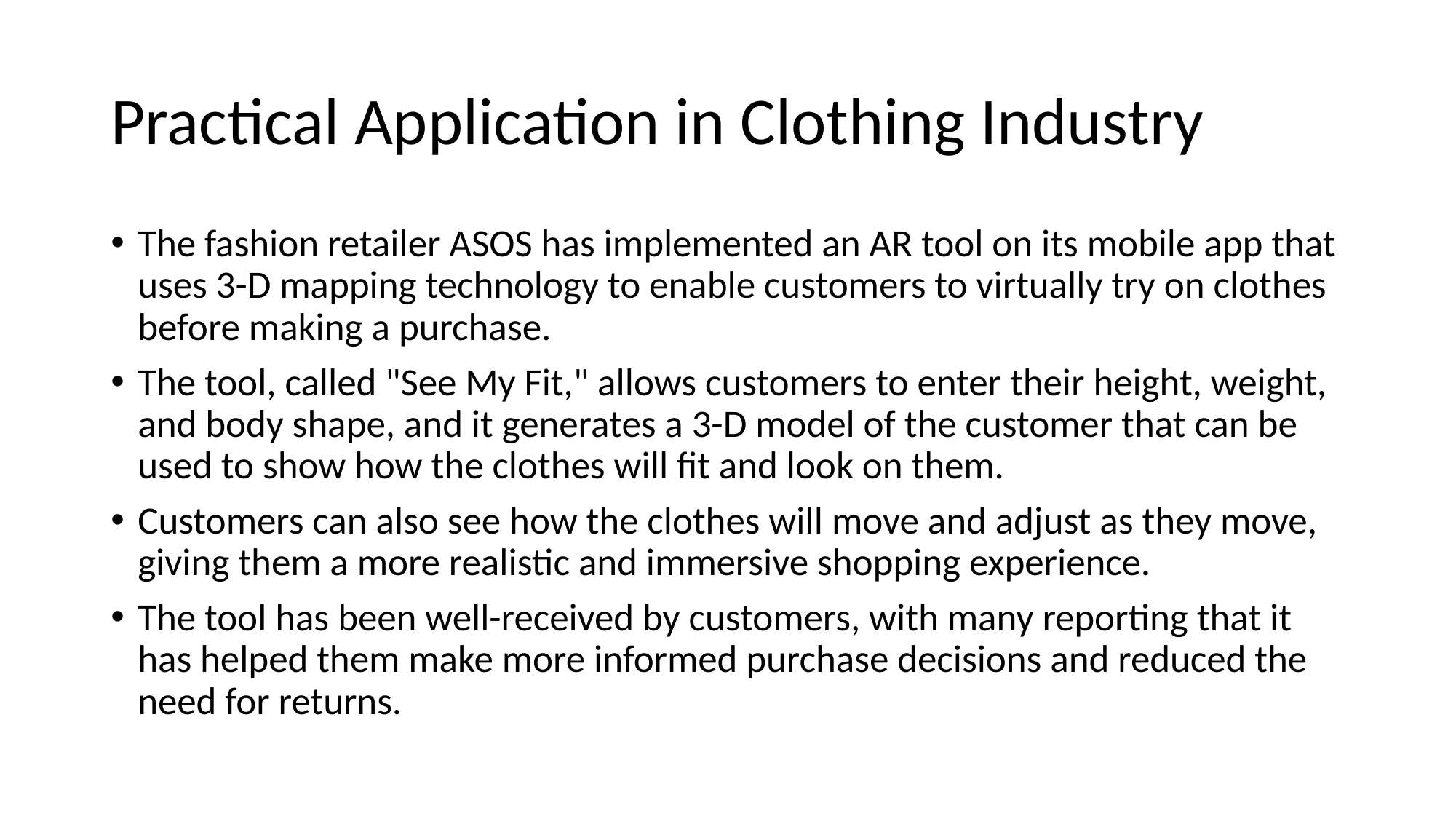

# Practical Application in Clothing Industry
The fashion retailer ASOS has implemented an AR tool on its mobile app that uses 3-D mapping technology to enable customers to virtually try on clothes before making a purchase.
The tool, called "See My Fit," allows customers to enter their height, weight, and body shape, and it generates a 3-D model of the customer that can be used to show how the clothes will fit and look on them.
Customers can also see how the clothes will move and adjust as they move, giving them a more realistic and immersive shopping experience.
The tool has been well-received by customers, with many reporting that it has helped them make more informed purchase decisions and reduced the need for returns.